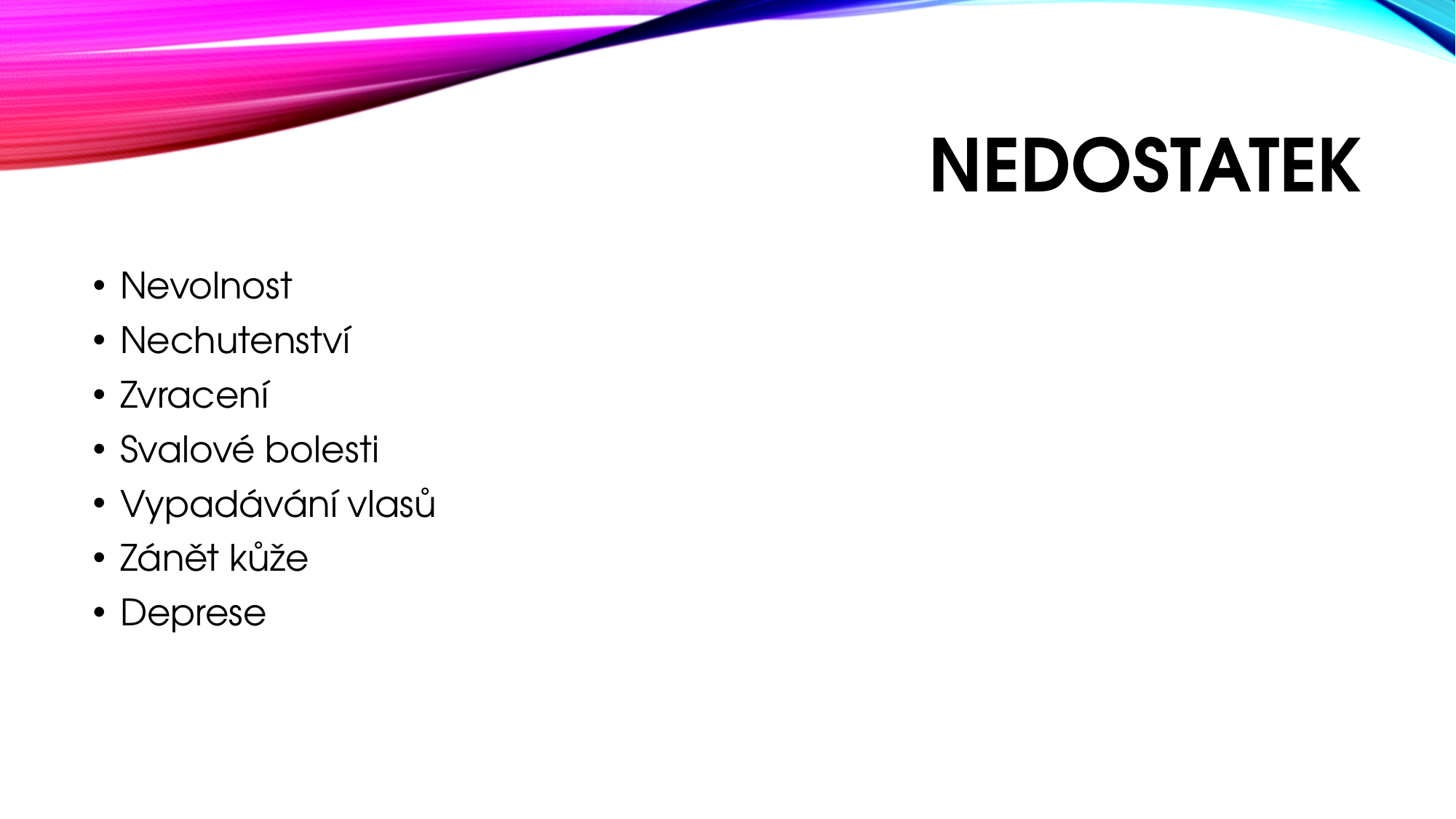

# nedostatek
Nevolnost
Nechutenství
Zvracení
Svalové bolesti
Vypadávání vlasů
Zánět kůže
Deprese